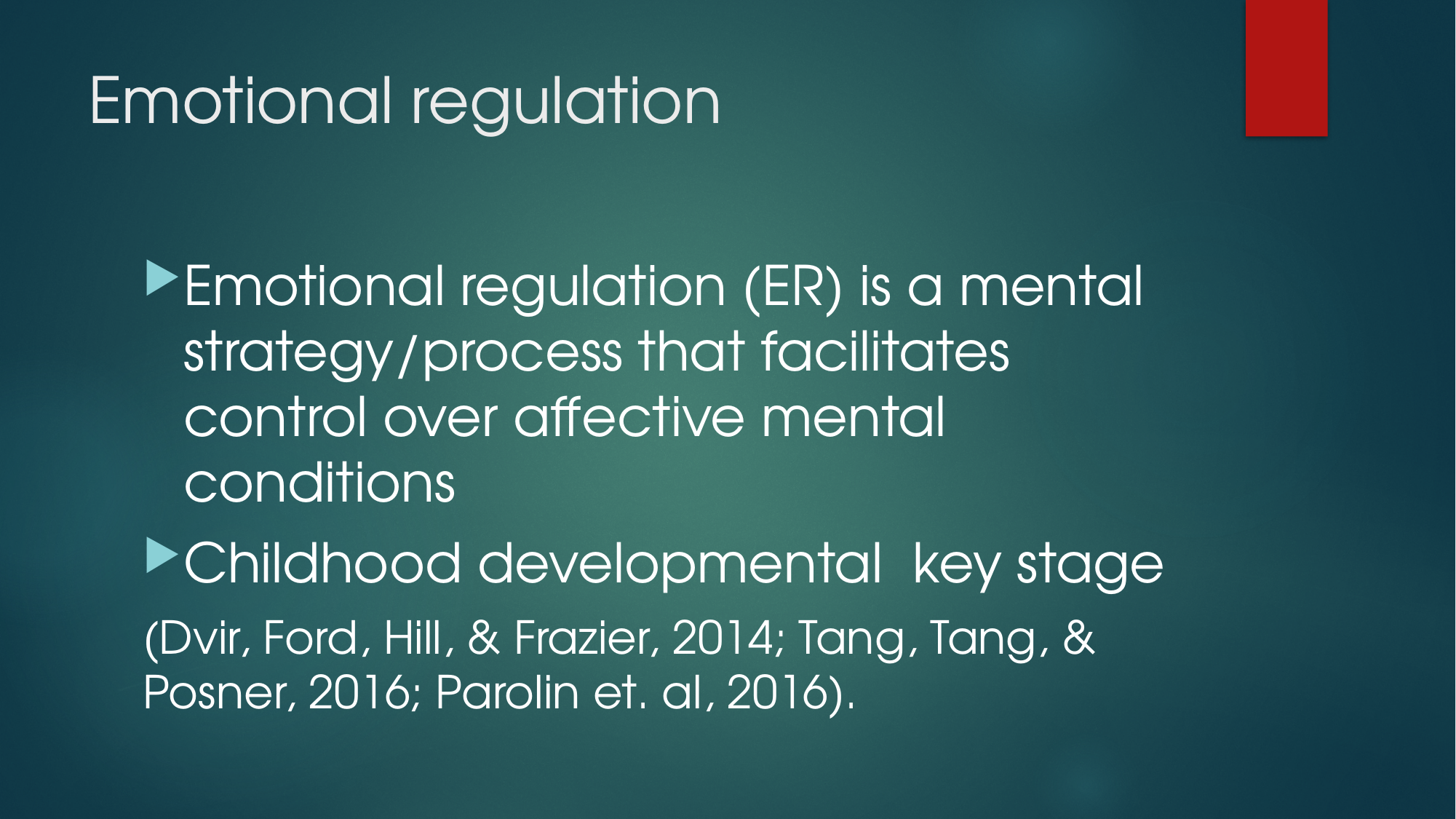

# Emotional regulation
Emotional regulation (ER) is a mental strategy/process that facilitates control over affective mental conditions
Childhood developmental  key stage
(Dvir, Ford, Hill, & Frazier, 2014; Tang, Tang, & Posner, 2016; Parolin et. al, 2016).